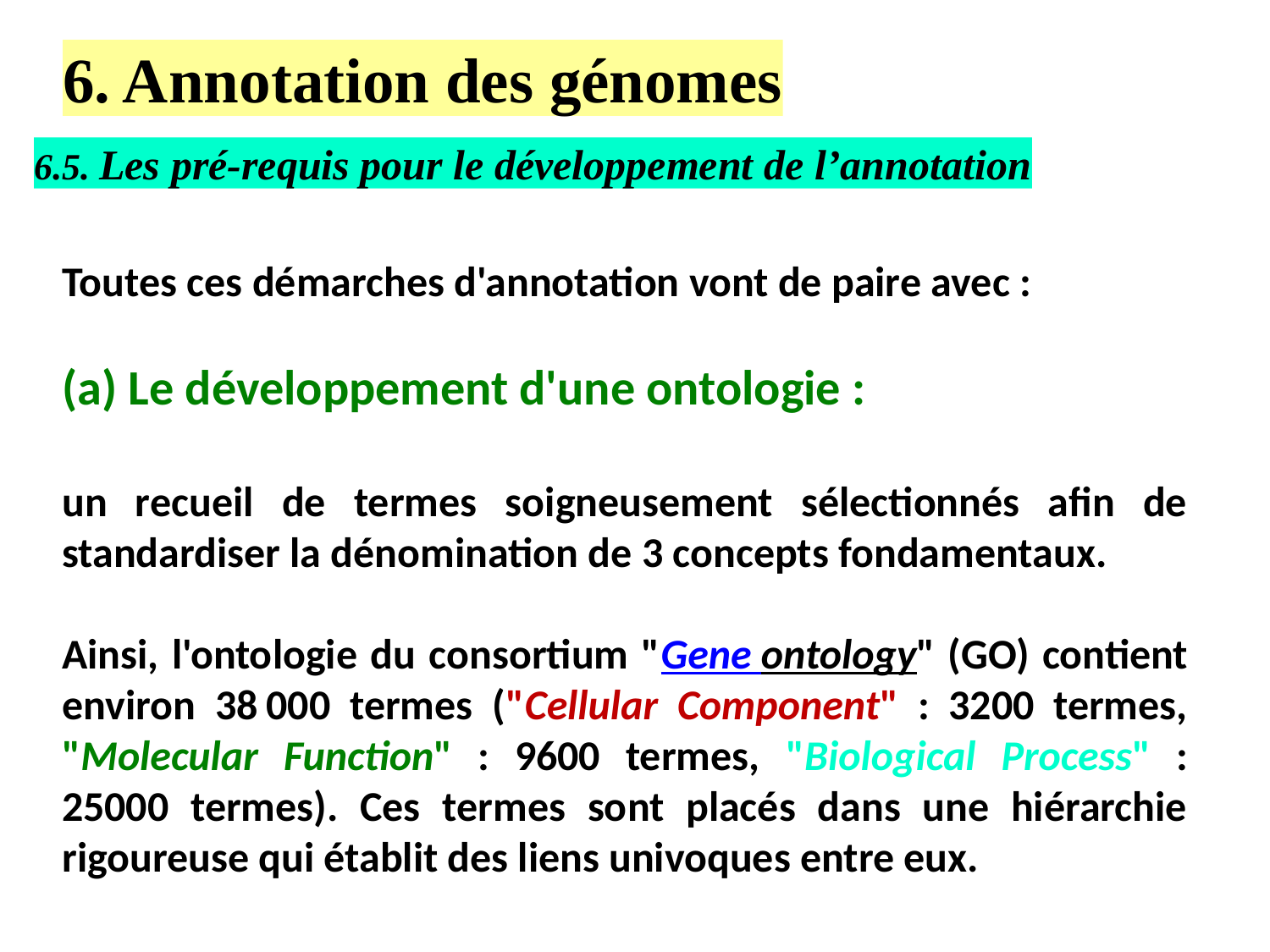

6. Annotation des génomes
6.5. Les pré-requis pour le développement de l’annotation
Toutes ces démarches d'annotation vont de paire avec :

(a) Le développement d'une ontologie :

un recueil de termes soigneusement sélectionnés afin de standardiser la dénomination de 3 concepts fondamentaux.

Ainsi, l'ontologie du consortium "Gene ontology" (GO) contient environ 38 000 termes ("Cellular Component" : 3200 termes, "Molecular Function" : 9600 termes, "Biological Process" : 25000 termes). Ces termes sont placés dans une hiérarchie rigoureuse qui établit des liens univoques entre eux.